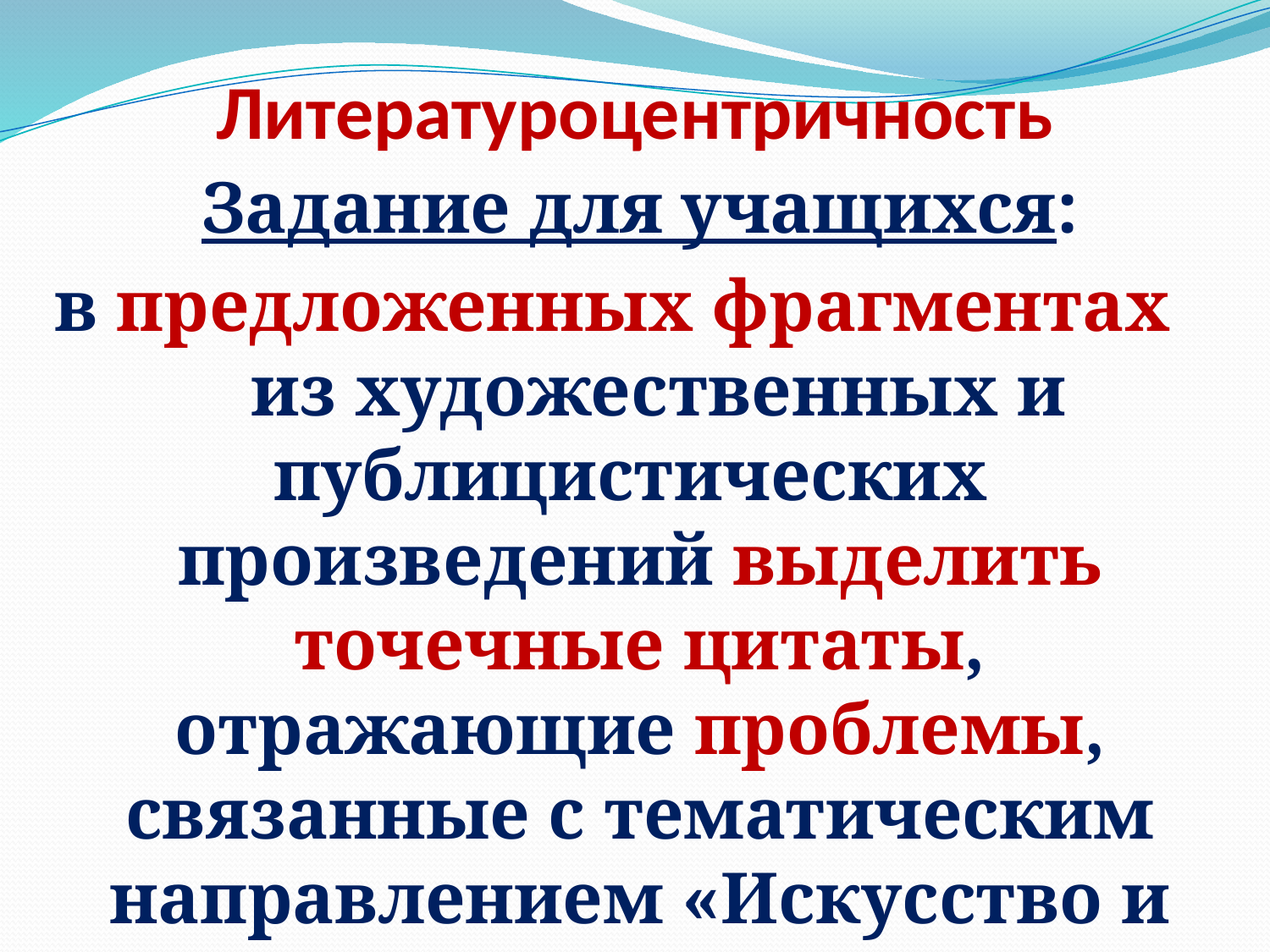

# Литературоцентричность
Задание для учащихся:
в предложенных фрагментах      из художественных и публицистических  произведений выделить точечные цитаты, отражающие проблемы, связанные с тематическим направлением «Искусство и ремесло»